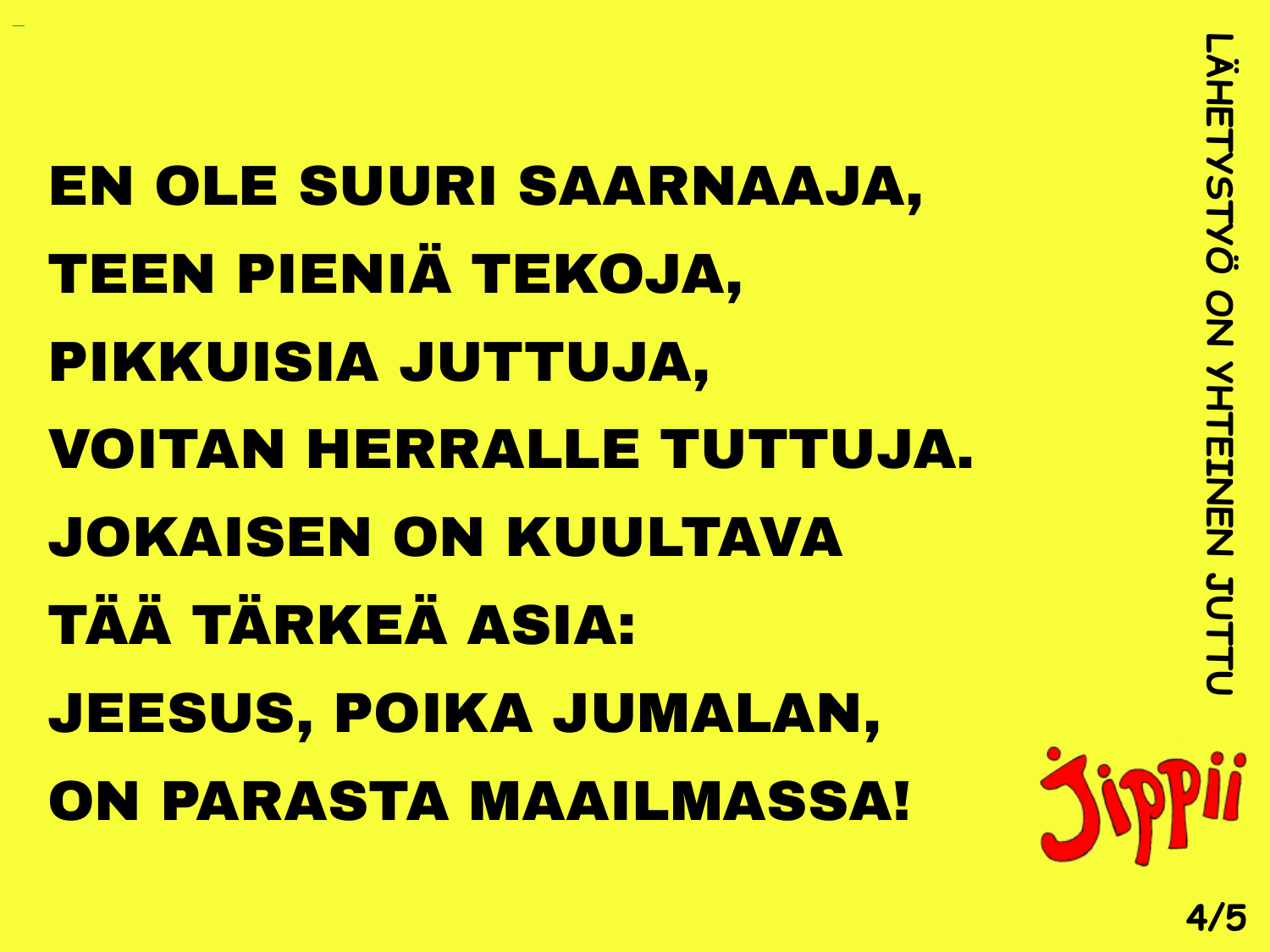

EN OLE SUURI SAARNAAJA,
TEEN PIENIÄ TEKOJA,
PIKKUISIA JUTTUJA,
VOITAN HERRALLE TUTTUJA.
JOKAISEN ON KUULTAVA
TÄÄ TÄRKEÄ ASIA:
JEESUS, POIKA JUMALAN,
ON PARASTA MAAILMASSA!
LÄHETYSTYÖ ON YHTEINEN JUTTU
4/5